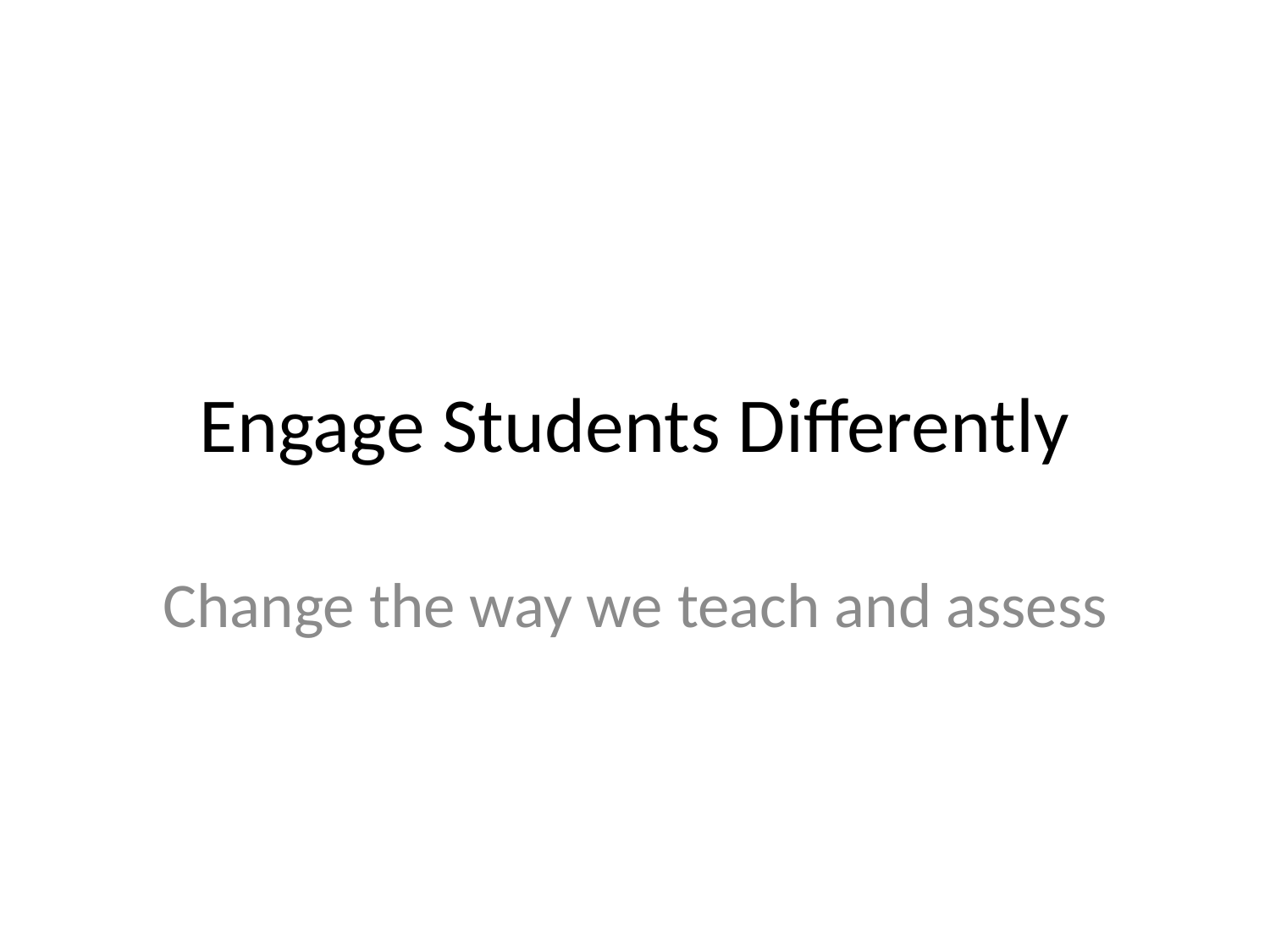

# Engage Students Differently
Change the way we teach and assess